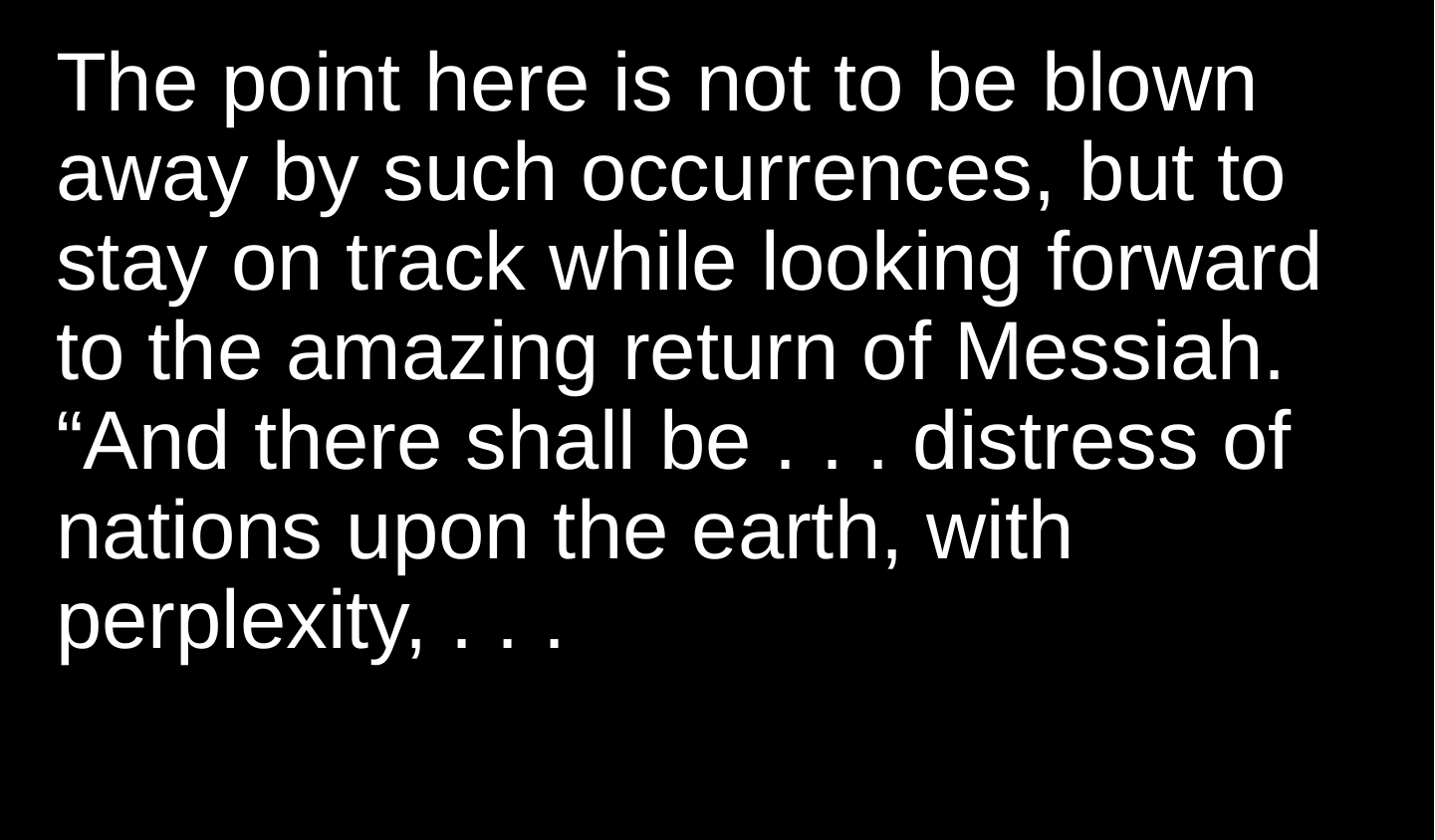

The point here is not to be blown away by such occurrences, but to stay on track while looking forward to the amazing return of Messiah. “And there shall be . . . distress of nations upon the earth, with perplexity, . . .